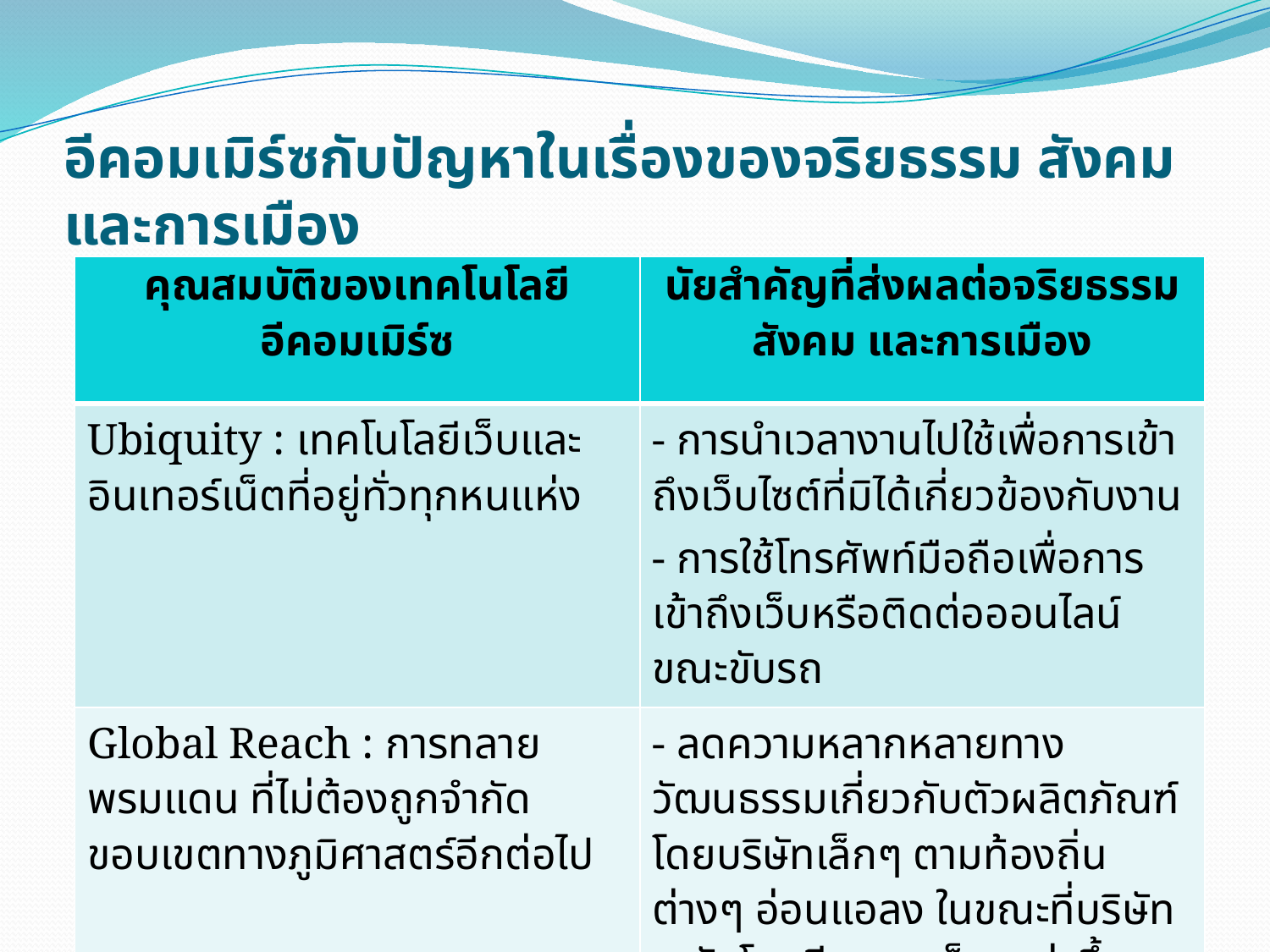

# อีคอมเมิร์ซกับปัญหาในเรื่องของจริยธรรม สังคม และการเมือง
| คุณสมบัติของเทคโนโลยีอีคอมเมิร์ซ | นัยสำคัญที่ส่งผลต่อจริยธรรม สังคม และการเมือง |
| --- | --- |
| Ubiquity : เทคโนโลยีเว็บและอินเทอร์เน็ตที่อยู่ทั่วทุกหนแห่ง | - การนำเวลางานไปใช้เพื่อการเข้าถึงเว็บไซต์ที่มิได้เกี่ยวข้องกับงาน - การใช้โทรศัพท์มือถือเพื่อการเข้าถึงเว็บหรือติดต่อออนไลน์ขณะขับรถ |
| Global Reach : การทลายพรมแดน ที่ไม่ต้องถูกจำกัดขอบเขตทางภูมิศาสตร์อีกต่อไป | - ลดความหลากหลายทางวัฒนธรรมเกี่ยวกับตัวผลิตภัณฑ์ โดยบริษัทเล็กๆ ตามท้องถิ่นต่างๆ อ่อนแอลง ในขณะที่บริษัทระดับโลกมีความแข็งแกร่งขึ้น และมีแนวโน้มในการเคลื่อนย้ายภาคการผลิตไปยังประเทศที่มีค่าแรงต่ำกว่ามากขึ้น |